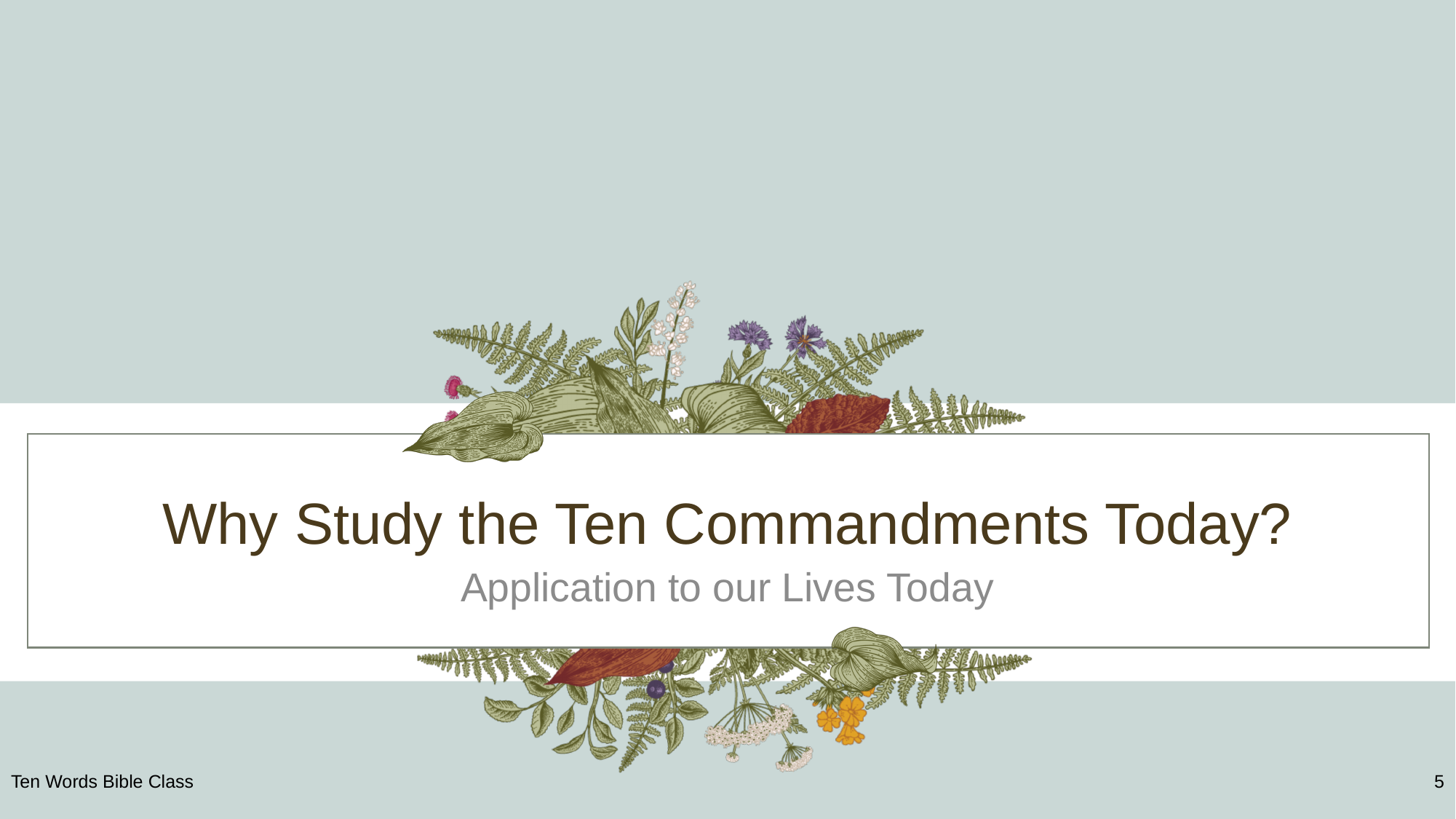

# Why Study the Ten Commandments Today?
Application to our Lives Today
Ten Words Bible Class
5